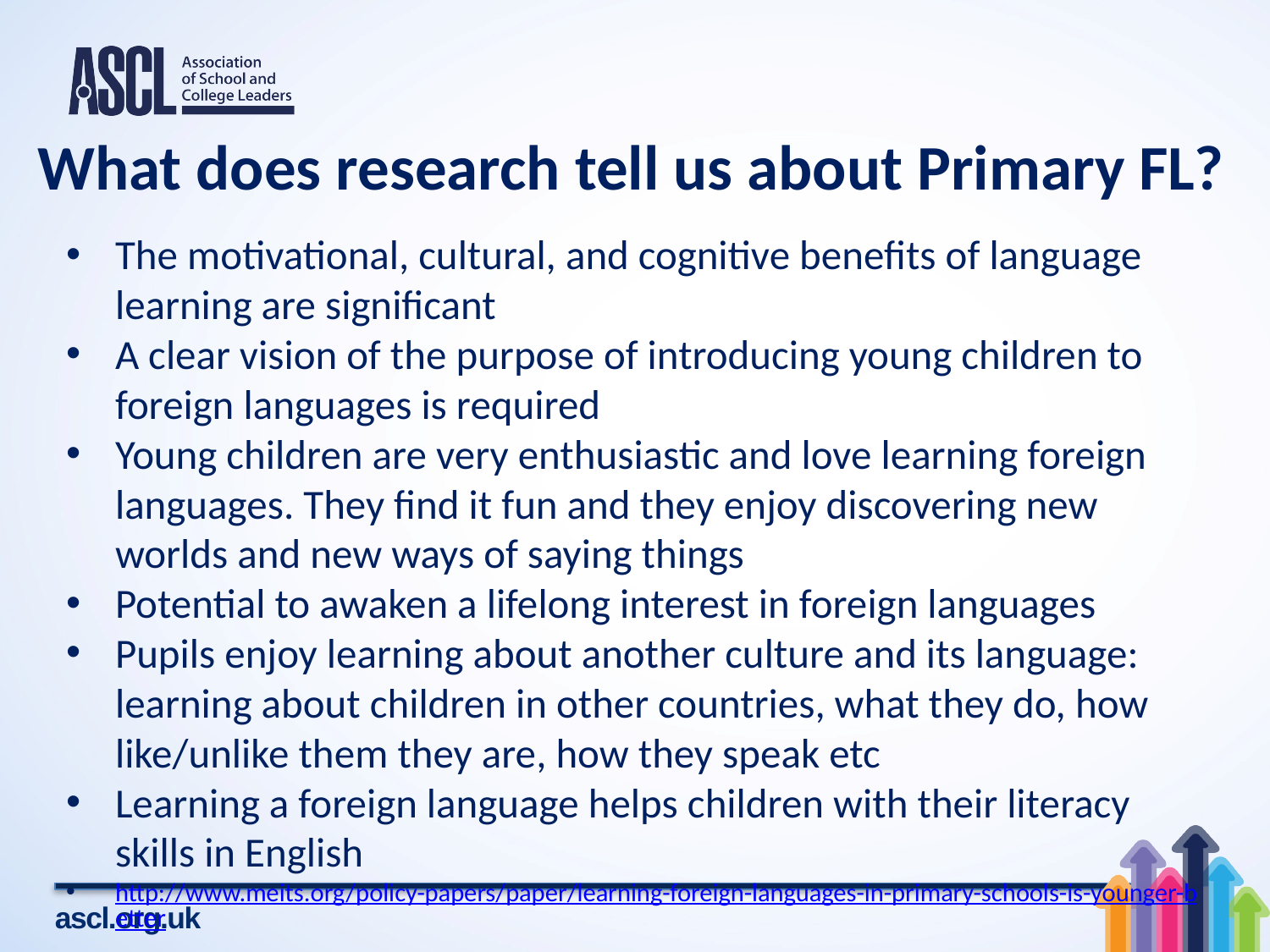

# What does research tell us about Primary FL?
The motivational, cultural, and cognitive benefits of language learning are significant
A clear vision of the purpose of introducing young children to foreign languages is required
Young children are very enthusiastic and love learning foreign languages. They find it fun and they enjoy discovering new worlds and new ways of saying things
Potential to awaken a lifelong interest in foreign languages
Pupils enjoy learning about another culture and its language: learning about children in other countries, what they do, how like/unlike them they are, how they speak etc
Learning a foreign language helps children with their literacy skills in English
http://www.meits.org/policy-papers/paper/learning-foreign-languages-in-primary-schools-is-younger-better